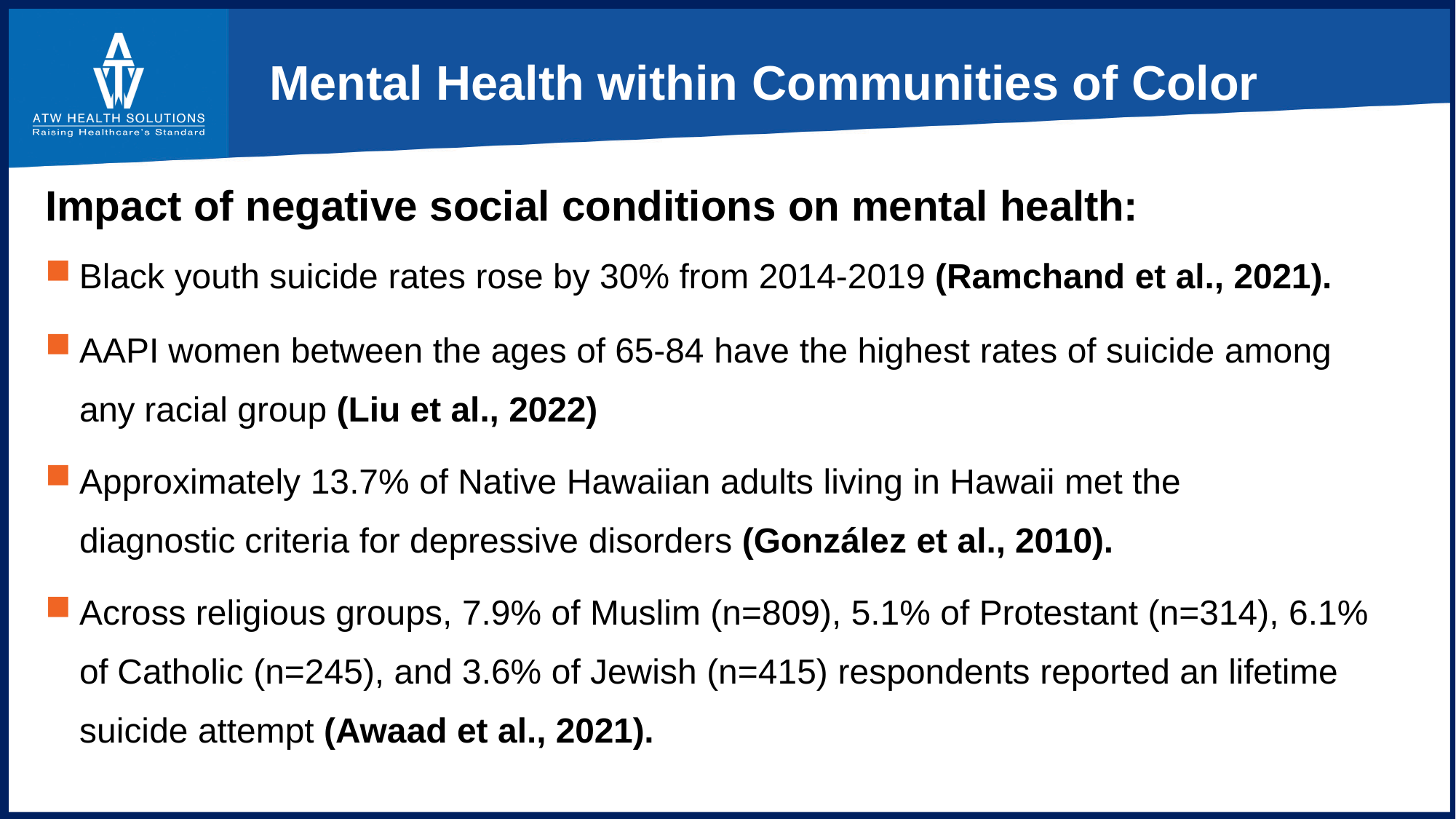

# Mental Health within Communities of Color
Impact of negative social conditions on mental health:
Black youth suicide rates rose by 30% from 2014-2019 (Ramchand et al., 2021).
AAPI women between the ages of 65-84 have the highest rates of suicide among any racial group (Liu et al., 2022)
Approximately 13.7% of Native Hawaiian adults living in Hawaii met the diagnostic criteria for depressive disorders (González et al., 2010).
Across religious groups, 7.9% of Muslim (n=809), 5.1% of Protestant (n=314), 6.1% of Catholic (n=245), and 3.6% of Jewish (n=415) respondents reported an lifetime suicide attempt (Awaad et al., 2021).